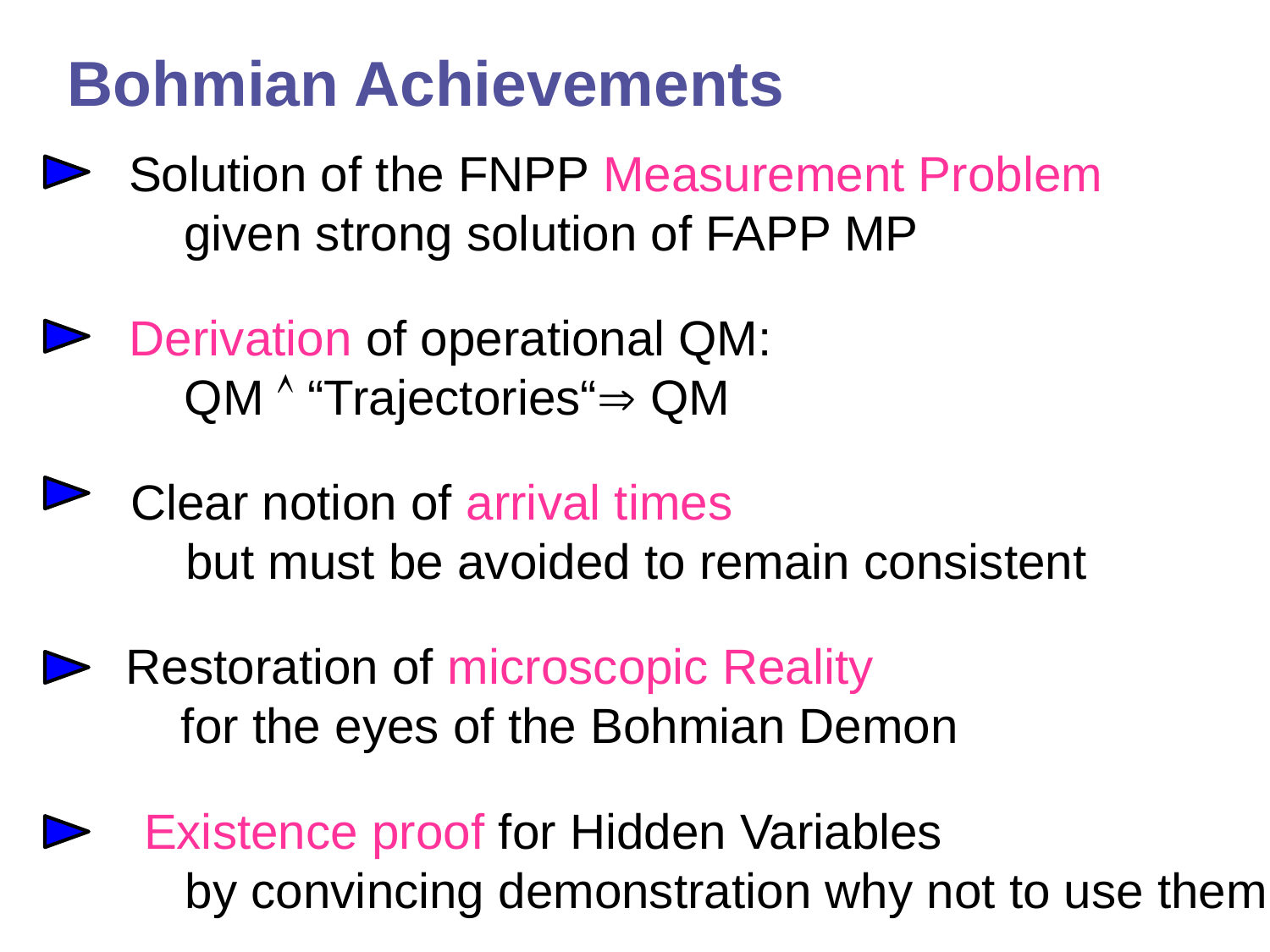

Bohmian Achievements
Solution of the FNPP Measurement Problem
    given strong solution of FAPP MP

Derivation of operational QM:
    QM ∧ “Trajectories“⇒ QM

Clear notion of arrival times
    but must be avoided to remain consistent

Restoration of microscopic Reality
    for the eyes of the Bohmian Demon

Existence proof for Hidden Variables
   by convincing demonstration why not to use them